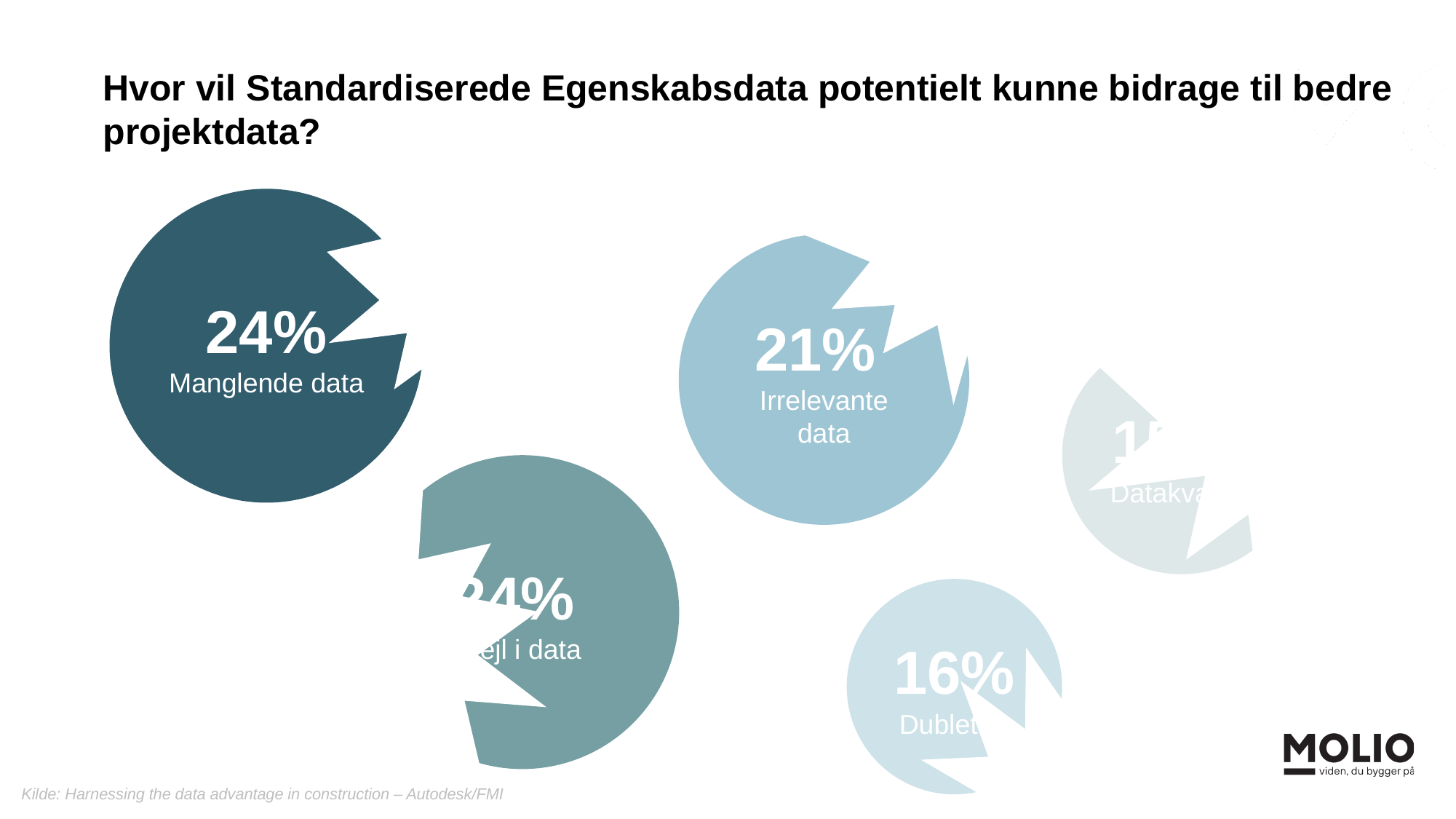

Hvor vil Standardiserede Egenskabsdata potentielt kunne bidrage til bedre projektdata?

24% Manglende data
21%
Irrelevante data
15%
Datakvalitet
24%
Fejl i data

16%
Dubletter

Kilde: Harnessing the data advantage in construction – Autodesk/FMI